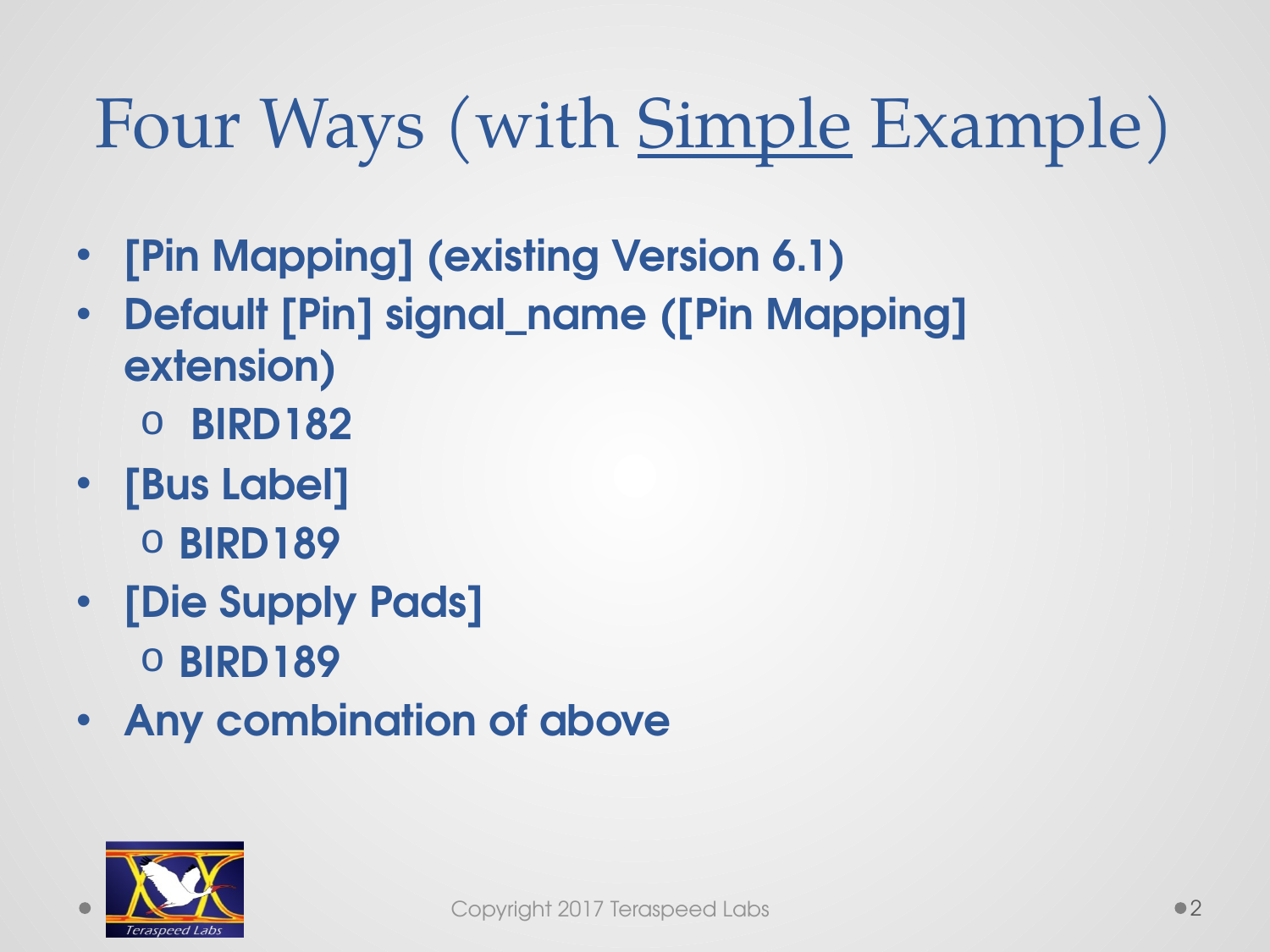

# Four Ways (with Simple Example)
[Pin Mapping] (existing Version 6.1)
Default [Pin] signal_name ([Pin Mapping] extension)
 BIRD182
[Bus Label]
BIRD189
[Die Supply Pads]
BIRD189
Any combination of above
2
Copyright 2017 Teraspeed Labs